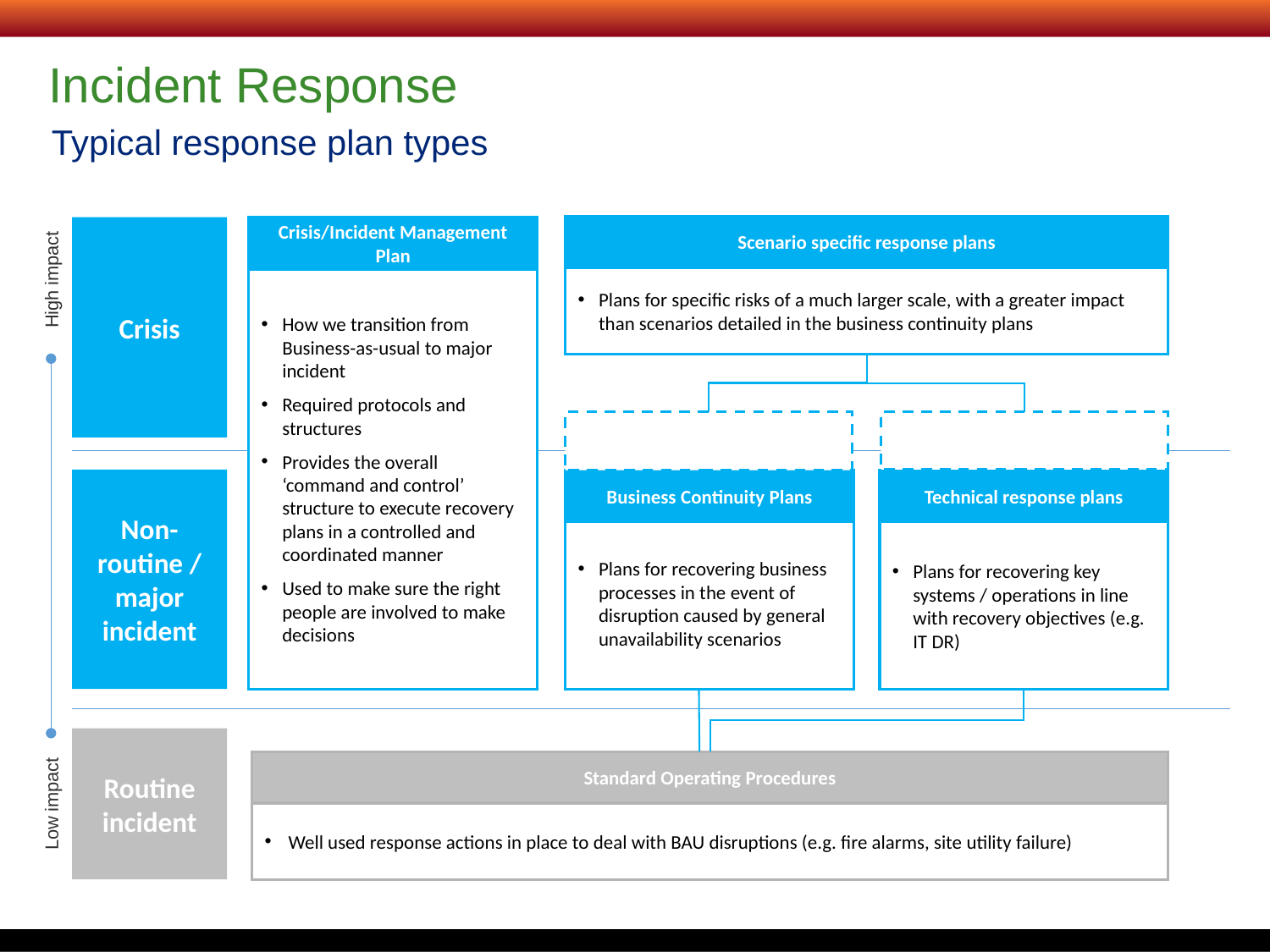

Incident Response
Typical response plan types
Scenario specific response plans
Plans for specific risks of a much larger scale, with a greater impact than scenarios detailed in the business continuity plans
Crisis
Crisis/Incident Management Plan
How we transition from Business-as-usual to major incident
Required protocols and structures
Provides the overall ‘command and control’ structure to execute recovery plans in a controlled and coordinated manner
Used to make sure the right people are involved to make decisions
High impact

Non-routine / major incident
Business Continuity Plans
Plans for recovering business processes in the event of disruption caused by general unavailability scenarios
Technical response plans
Plans for recovering key systems / operations in line with recovery objectives (e.g. IT DR)
Routine incident
Standard Operating Procedures
Well used response actions in place to deal with BAU disruptions (e.g. fire alarms, site utility failure)
Low impact